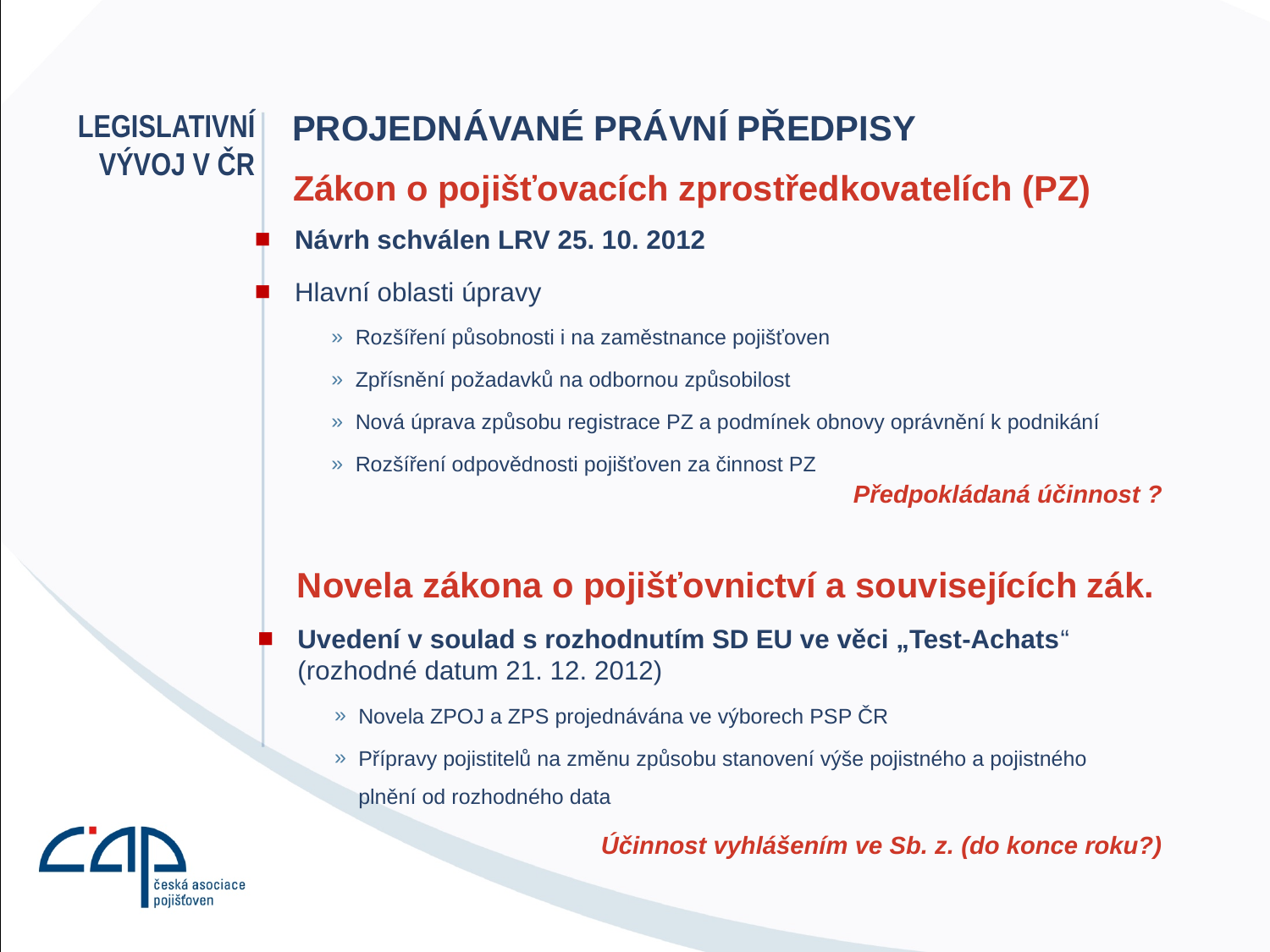

# Legislativní vývoj v ČR
projednávané právní předpisy

Zákon o pojišťovacích zprostředkovatelích (PZ)
Návrh schválen LRV 25. 10. 2012
Hlavní oblasti úpravy
Rozšíření působnosti i na zaměstnance pojišťoven
Zpřísnění požadavků na odbornou způsobilost
Nová úprava způsobu registrace PZ a podmínek obnovy oprávnění k podnikání
Rozšíření odpovědnosti pojišťoven za činnost PZ

Předpokládaná účinnost ?
Novela zákona o pojišťovnictví a souvisejících zák.
Uvedení v soulad s rozhodnutím SD EU ve věci „Test-Achats“  (rozhodné datum 21. 12. 2012)
Novela ZPOJ a ZPS projednávána ve výborech PSP ČR
Přípravy pojistitelů na změnu způsobu stanovení výše pojistného a pojistného plnění od rozhodného data
Účinnost vyhlášením ve Sb. z. (do konce roku?)